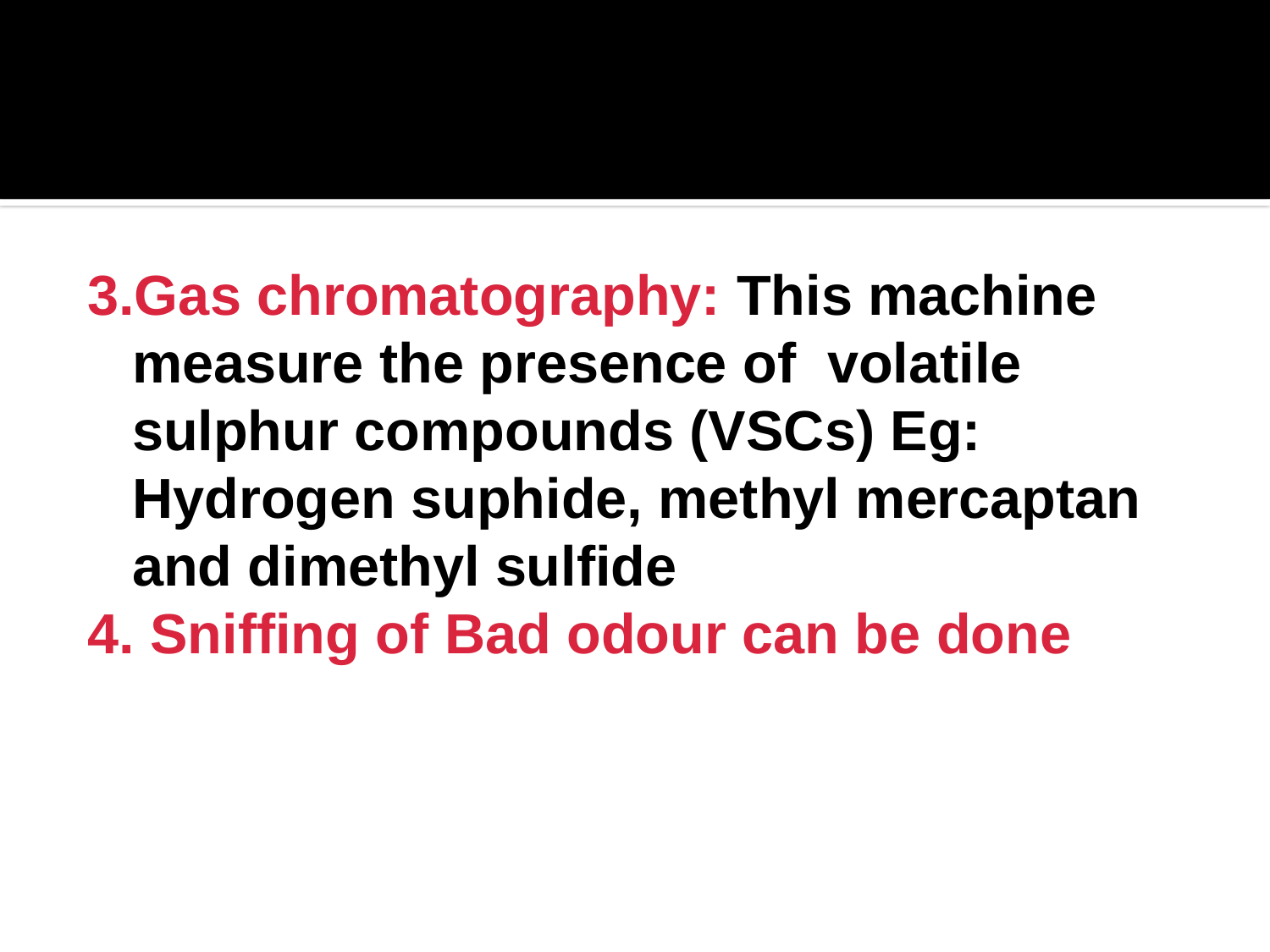

#
3.Gas chromatography: This machine measure the presence of  volatile sulphur compounds (VSCs) Eg: Hydrogen suphide, methyl mercaptan and dimethyl sulfide
4. Sniffing of Bad odour can be done